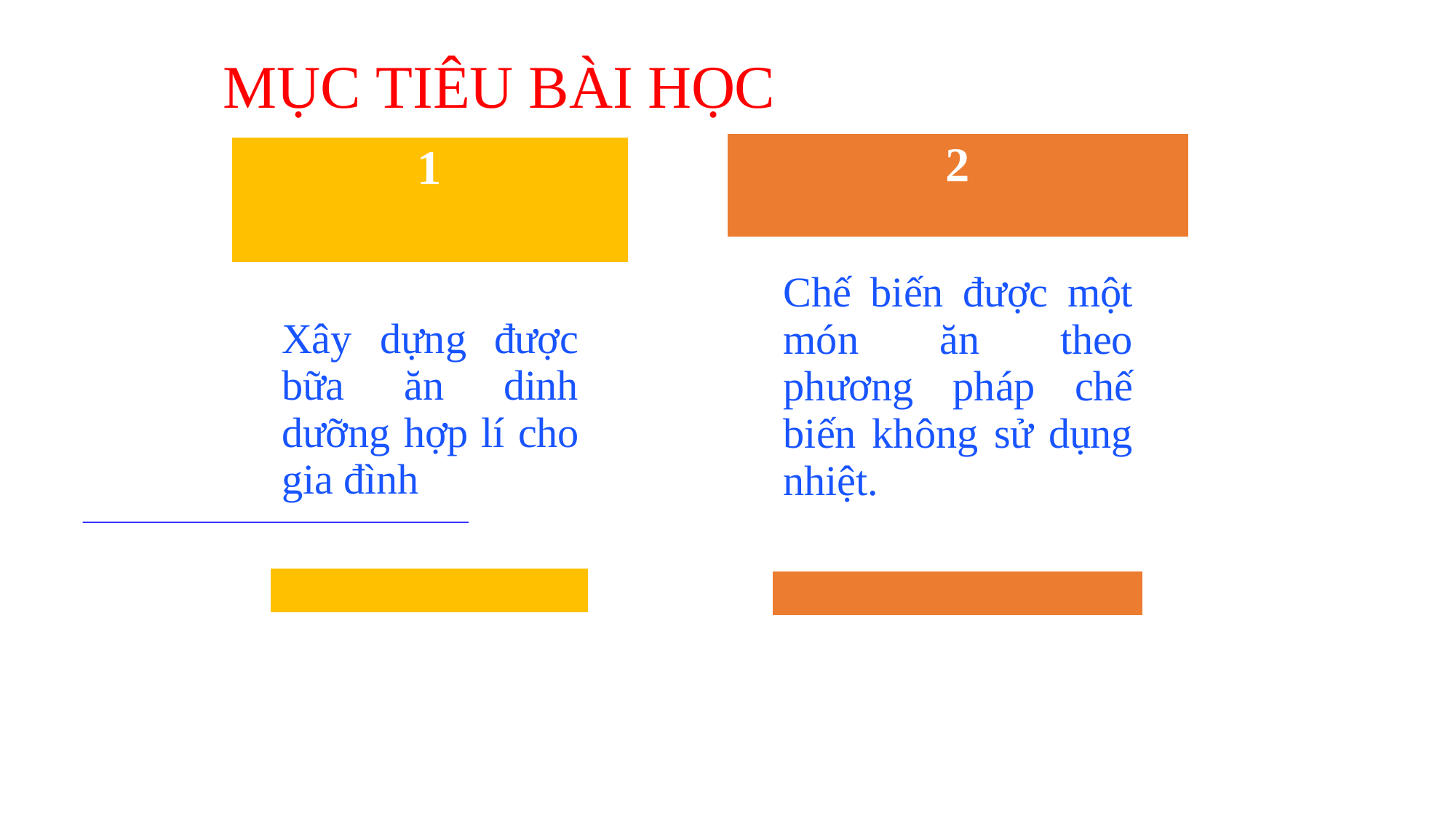

# MỤC TIÊU BÀI HỌC
|  | 2 |  |
| --- | --- | --- |
|  | Chế biến được một món ăn theo phương pháp chế biến không sử dụng nhiệt. |  |
|  |  |  |
|  |  |  |
|  | 1 |  |
| --- | --- | --- |
|  | Xây dựng được bữa ăn dinh dưỡng hợp lí cho gia đình |  |
|  |  |  |
|  |  |  |